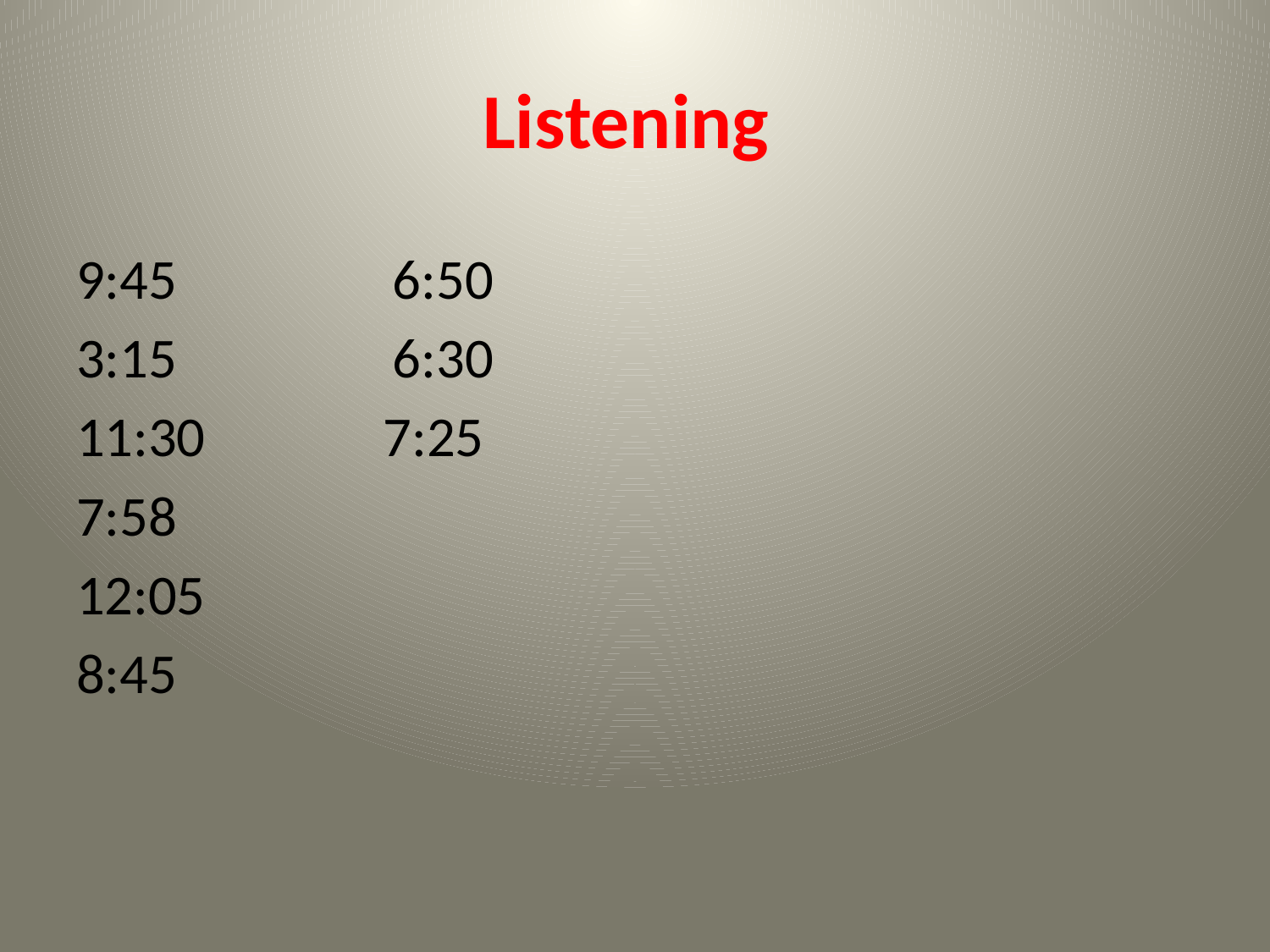

# Listening
9:45                 6:50
3:15                 6:30
11:30              7:25
7:58
12:05
8:45